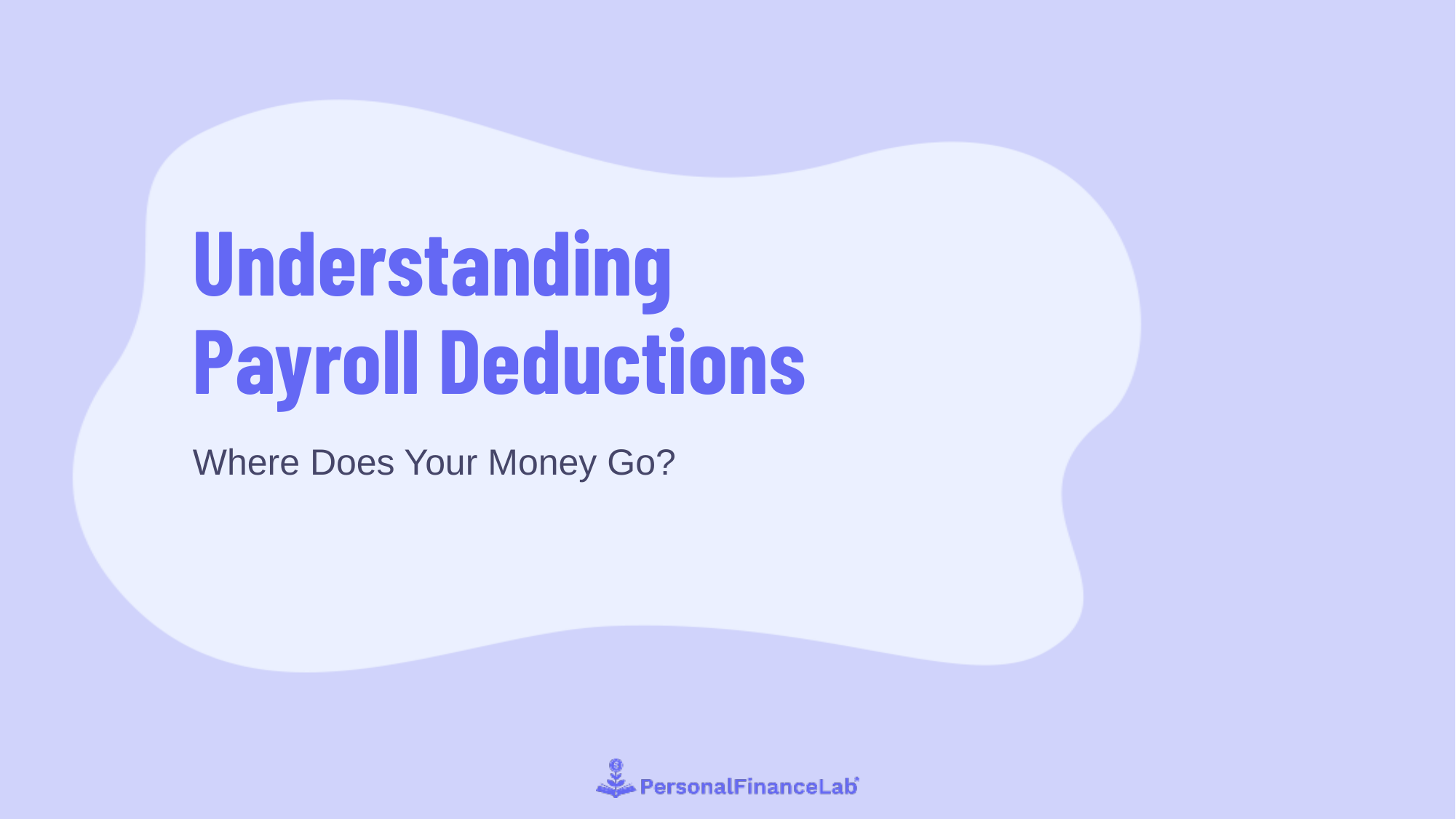

# Understanding Payroll Deductions
Where Does Your Money Go?